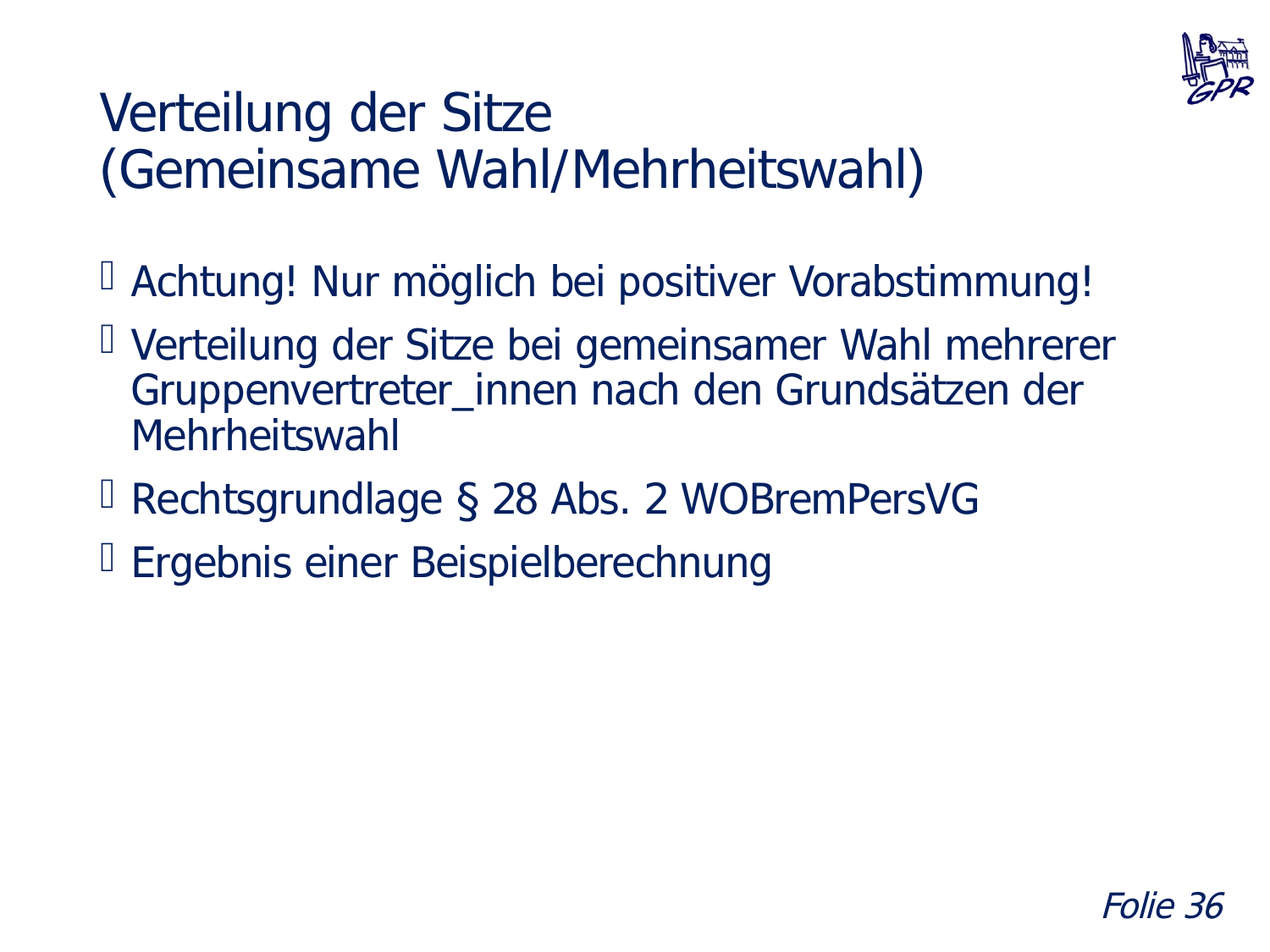

# Verteilung der Sitze (Gemeinsame Wahl/Mehrheitswahl)
Achtung! Nur möglich bei positiver Vorabstimmung!
Verteilung der Sitze bei gemeinsamer Wahl mehrerer Gruppenvertreter_innen nach den Grundsätzen der Mehrheitswahl
Rechtsgrundlage § 28 Abs. 2 WOBremPersVG
Ergebnis einer Beispielberechnung
Folie 36